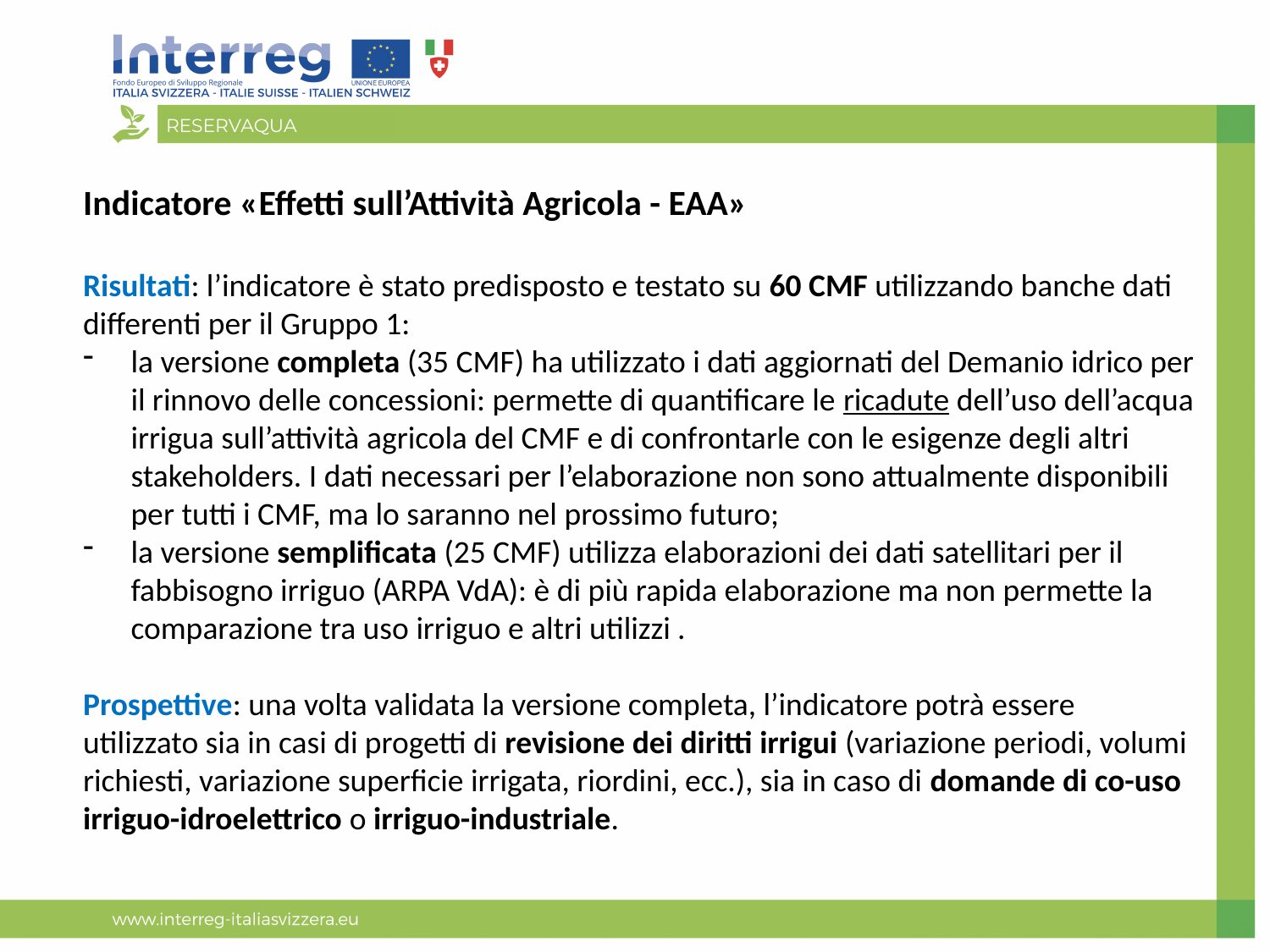

RESERVAQUA
Indicatore «Effetti sull’Attività Agricola - EAA»

Risultati: l’indicatore è stato predisposto e testato su 60 CMF utilizzando banche dati differenti per il Gruppo 1:
la versione completa (35 CMF) ha utilizzato i dati aggiornati del Demanio idrico per il rinnovo delle concessioni: permette di quantificare le ricadute dell’uso dell’acqua irrigua sull’attività agricola del CMF e di confrontarle con le esigenze degli altri stakeholders. I dati necessari per l’elaborazione non sono attualmente disponibili per tutti i CMF, ma lo saranno nel prossimo futuro;
la versione semplificata (25 CMF) utilizza elaborazioni dei dati satellitari per il fabbisogno irriguo (ARPA VdA): è di più rapida elaborazione ma non permette la comparazione tra uso irriguo e altri utilizzi .

Prospettive: una volta validata la versione completa, l’indicatore potrà essere utilizzato sia in casi di progetti di revisione dei diritti irrigui (variazione periodi, volumi richiesti, variazione superficie irrigata, riordini, ecc.), sia in caso di domande di co-uso irriguo-idroelettrico o irriguo-industriale.